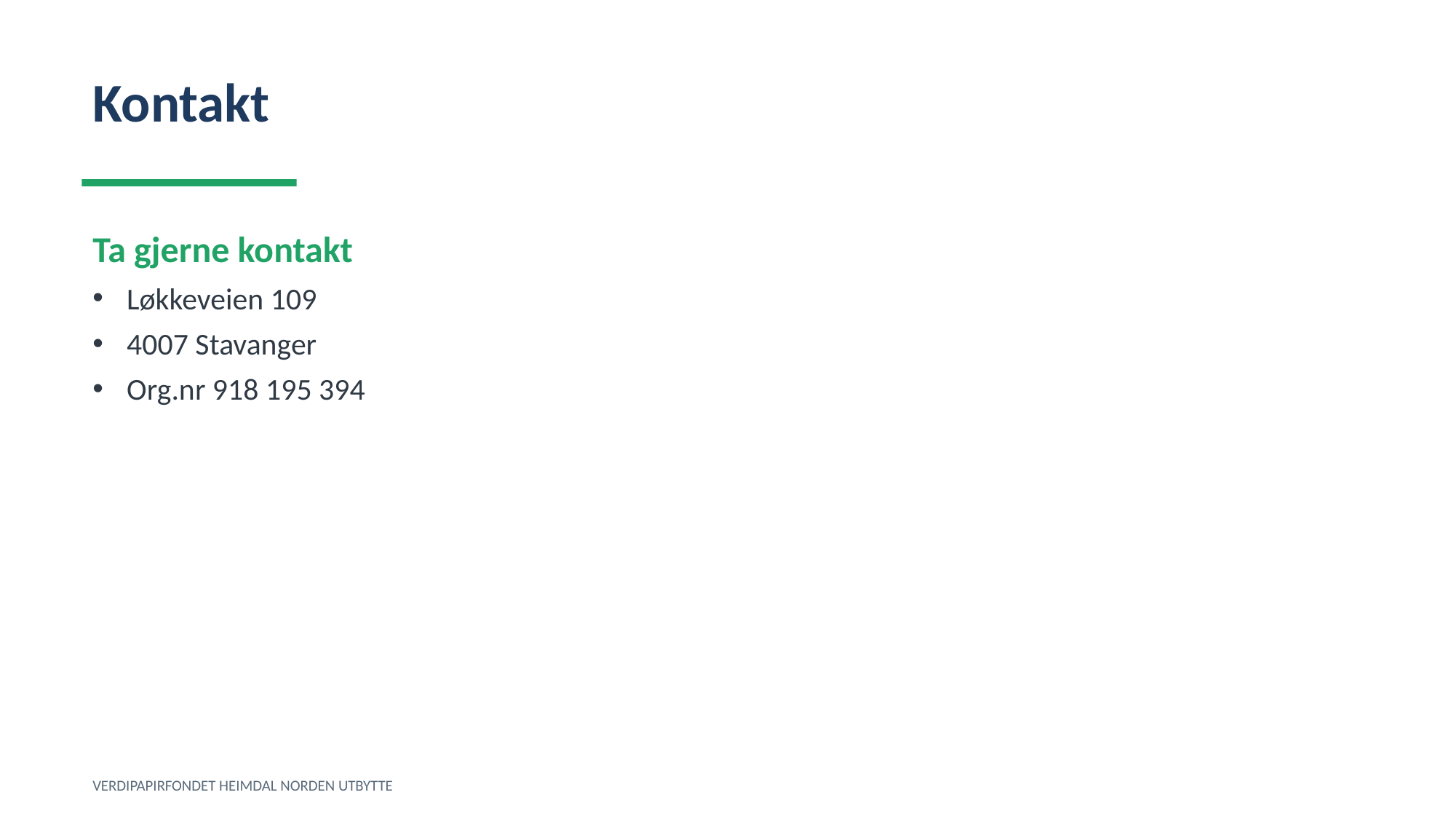

Kontakt

Ta gjerne kontakt
Løkkeveien 109
4007 Stavanger
Org.nr 918 195 394
VERDIPAPIRFONDET HEIMDAL NORDEN UTBYTTE